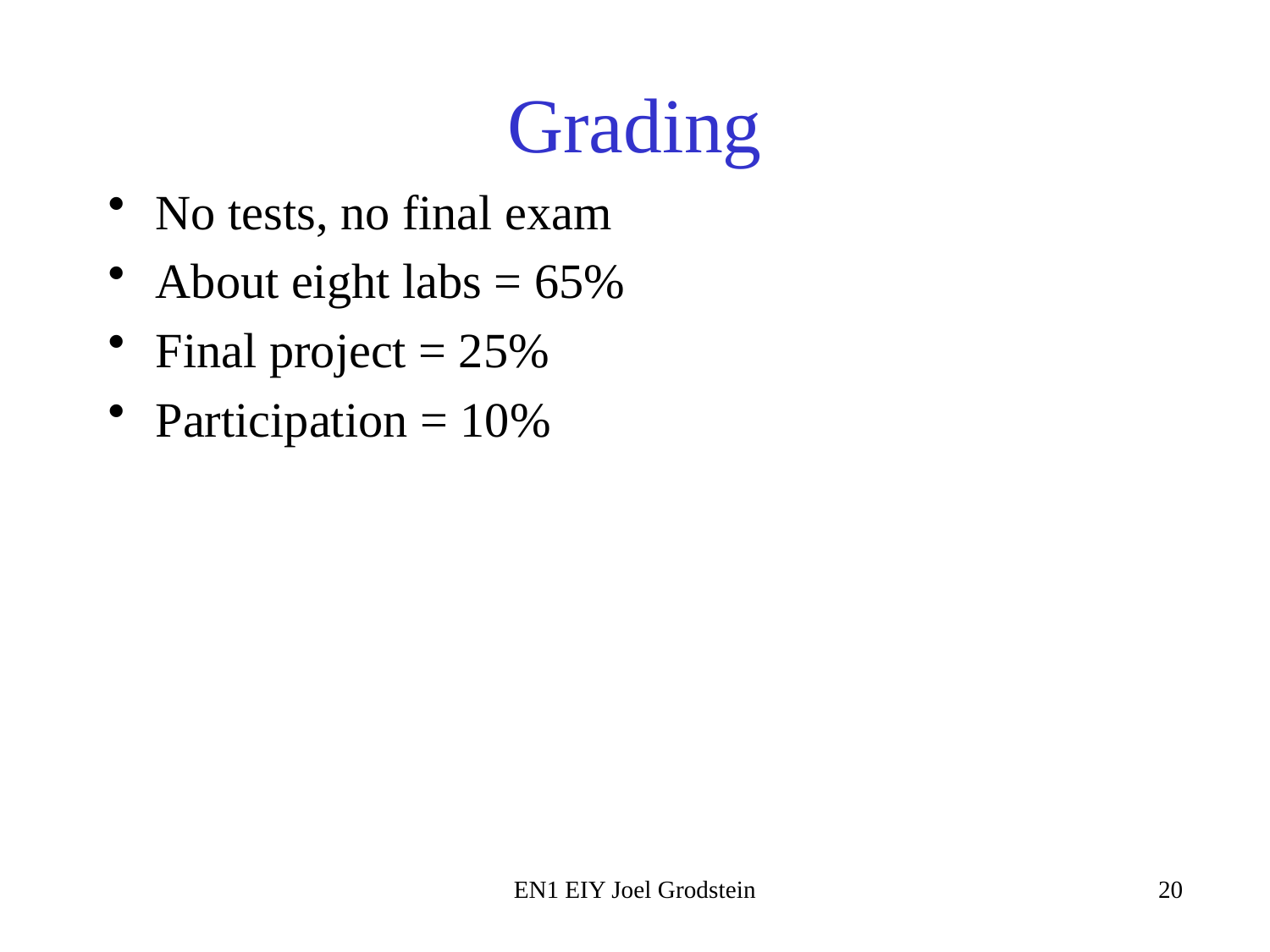

# Grading
No tests, no final exam
About eight labs = 65%
Final project = 25%
Participation = 10%

EN1 EIY Joel Grodstein